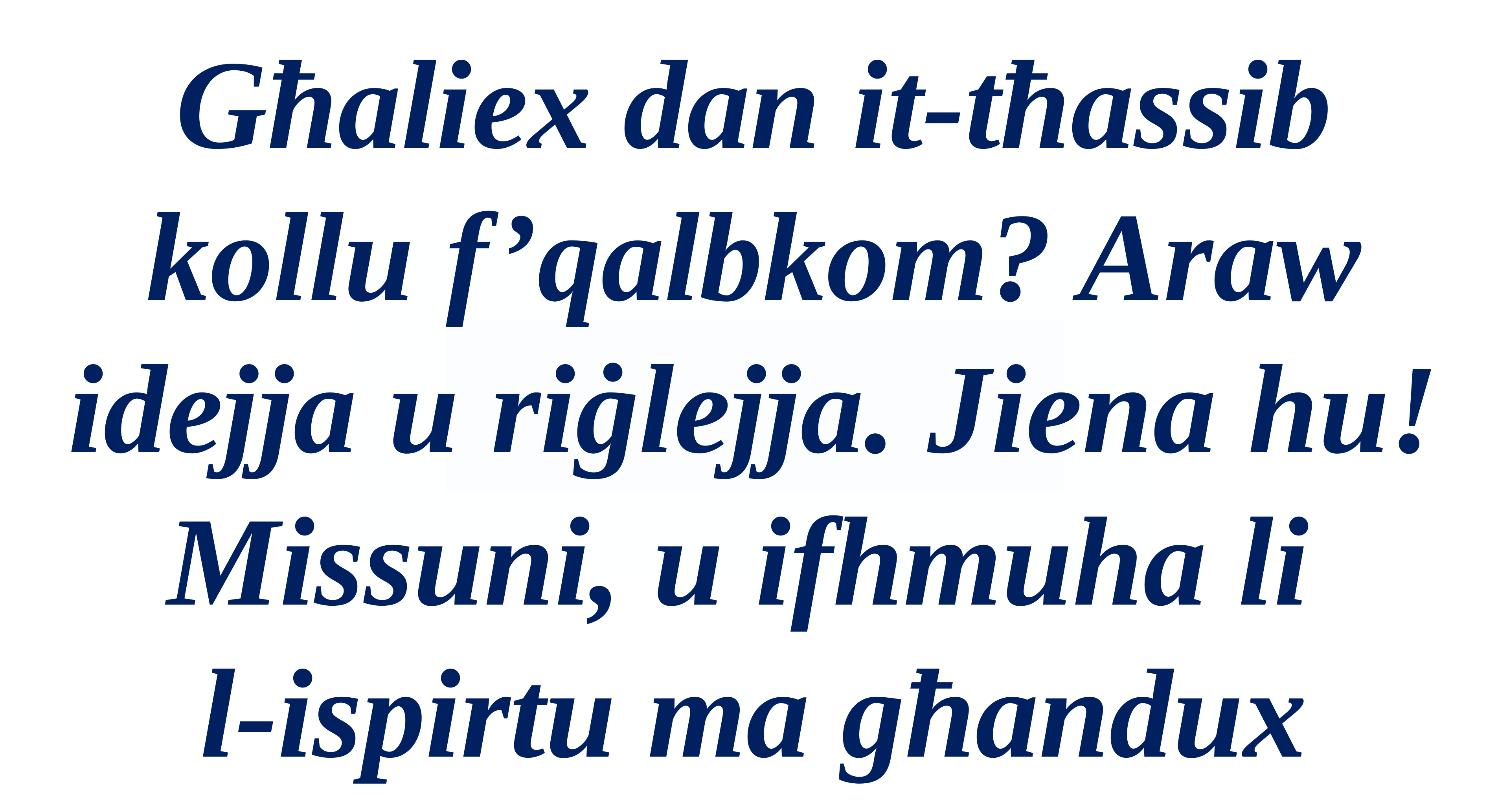

Għaliex dan it-tħassib kollu f’qalbkom? Araw idejja u riġlejja. Jiena hu! Missuni, u ifhmuha li
l-ispirtu ma għandux